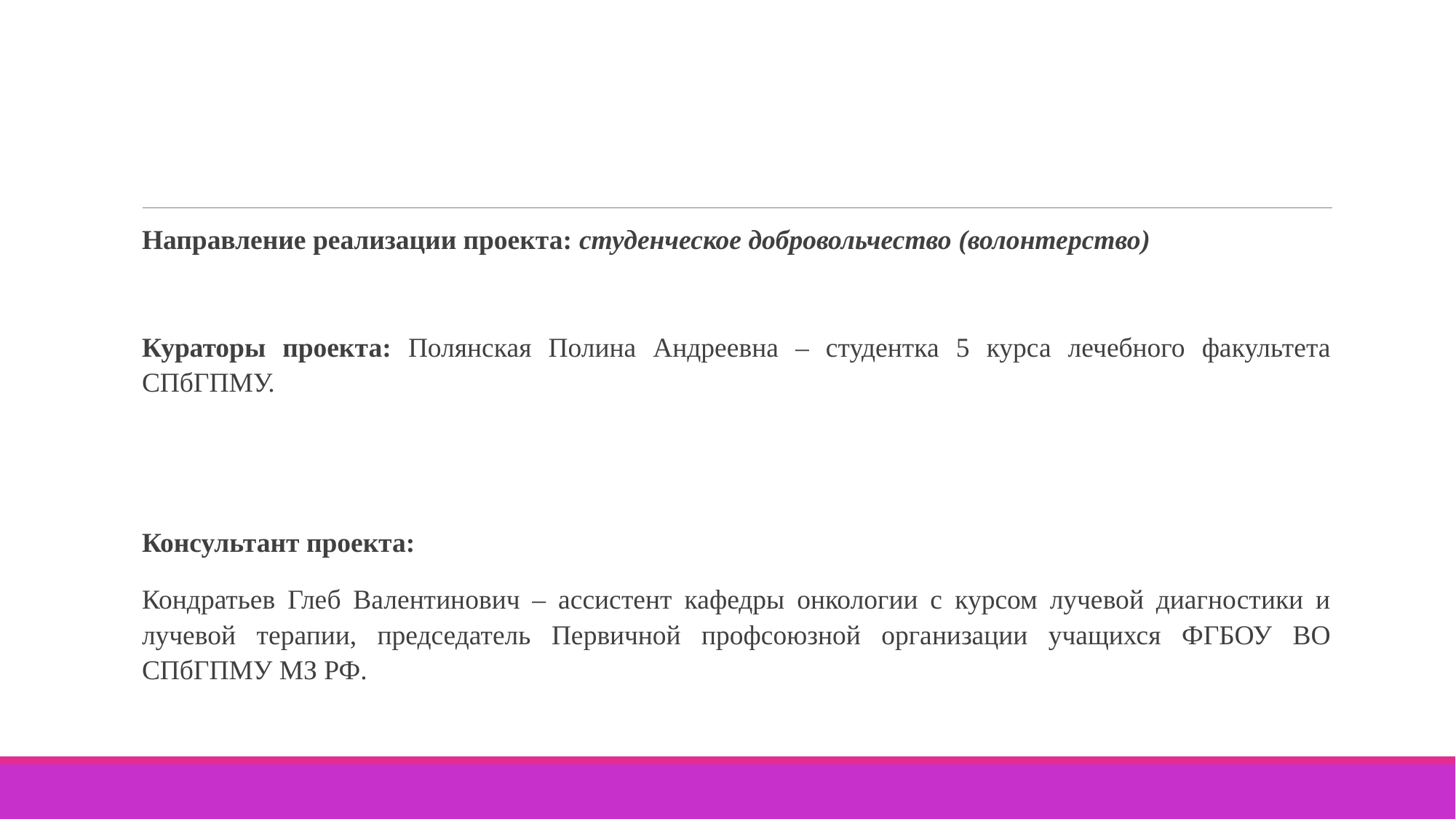

Направление реализации проекта: студенческое добровольчество (волонтерство)

Кураторы проекта: Полянская Полина Андреевна – студентка 5 курса лечебного факультета СПбГПМУ.

Консультант проекта:
Кондратьев Глеб Валентинович – ассистент кафедры онкологии с курсом лучевой диагностики и лучевой терапии, председатель Первичной профсоюзной организации учащихся ФГБОУ ВО СПбГПМУ МЗ РФ.